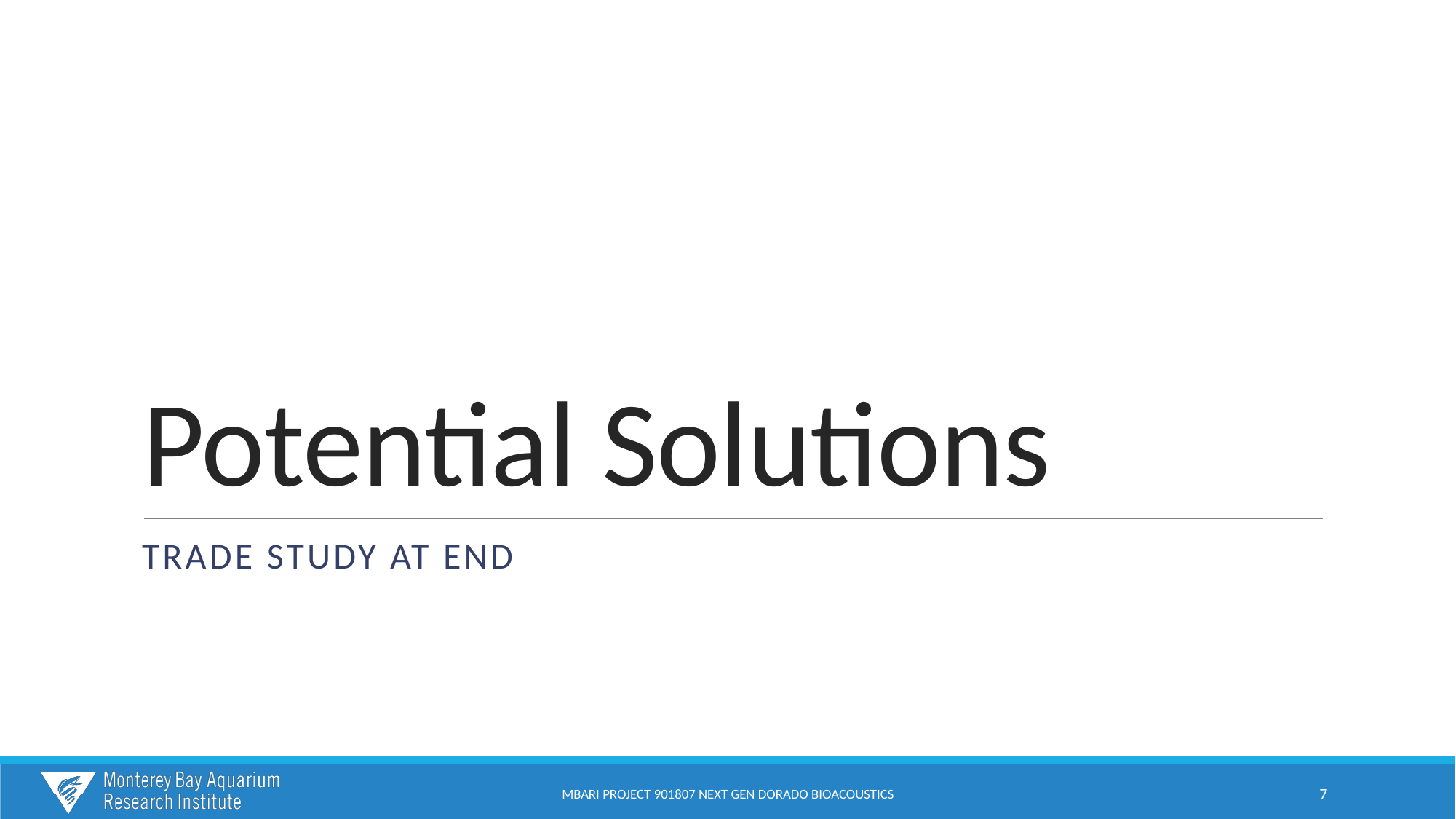

# Potential Solutions
TraDE StuDY AT END

MBARI PROJECT 901807 NEXT GEN Dorado BioAcoustics
7